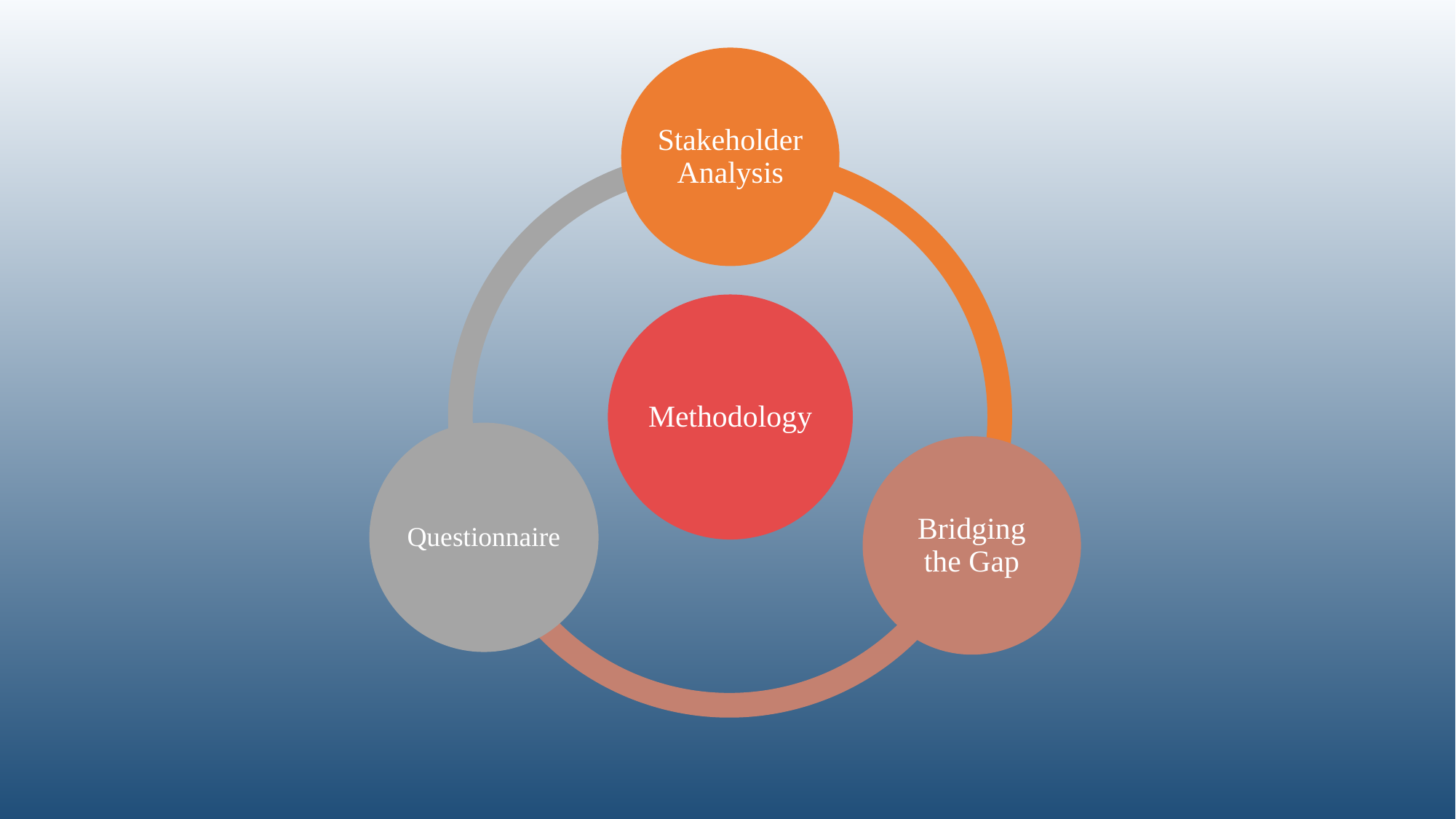

Methodology
Stakeholder Analysis
Bridging the Gap
Questionnaire